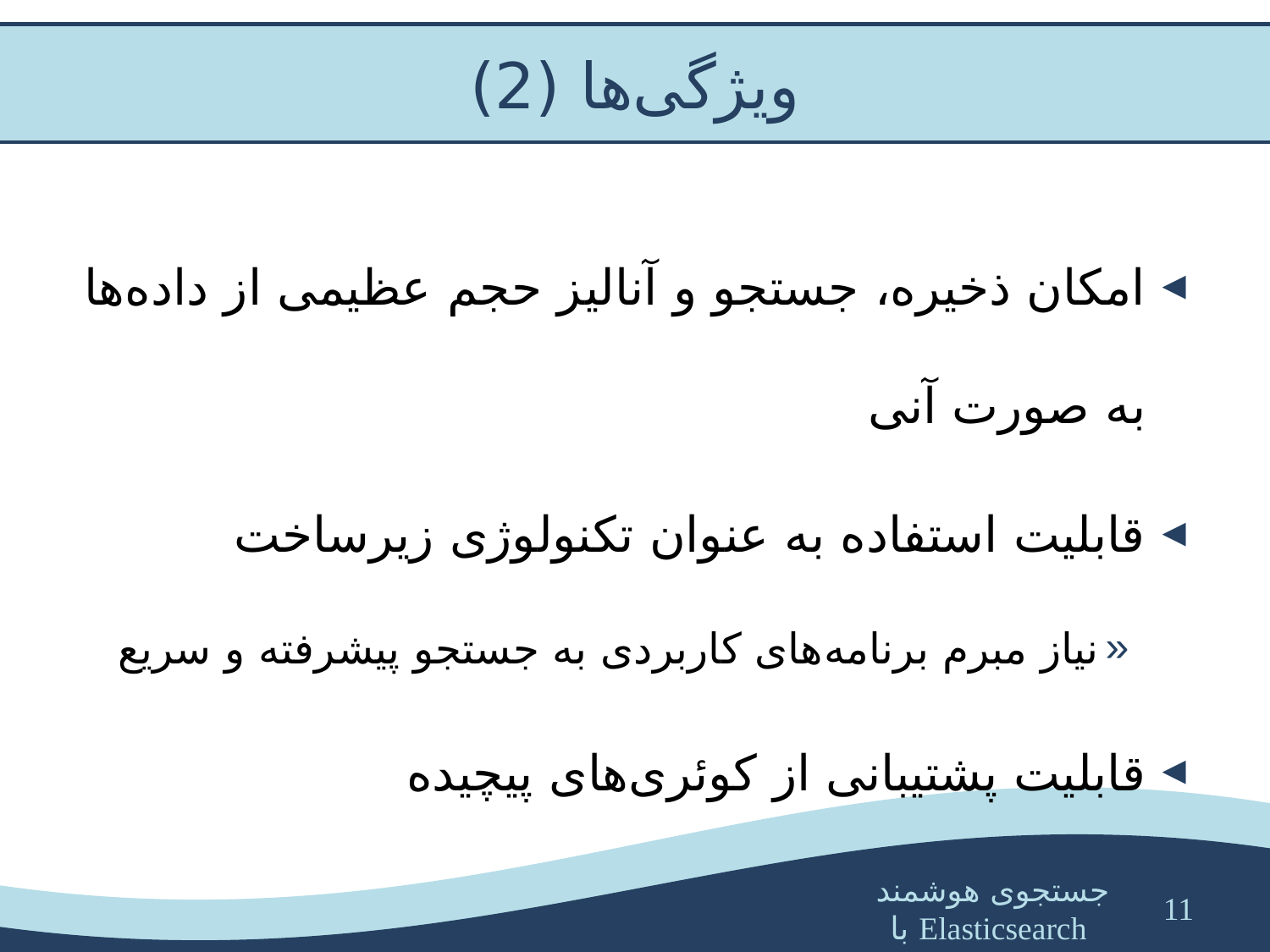

# ویژگی‌ها (2)
امکان ذخیره، جستجو و آنالیز حجم عظیمی از داده‌ها به صورت آنی
قابلیت استفاده به عنوان تکنولوژی زیرساخت
نیاز مبرم برنامه‌های کاربردی به جستجو پیشرفته و سریع
قابلیت پشتیبانی از کوئری‌های پیچیده

11
جستجوی هوشمند با Elasticsearch